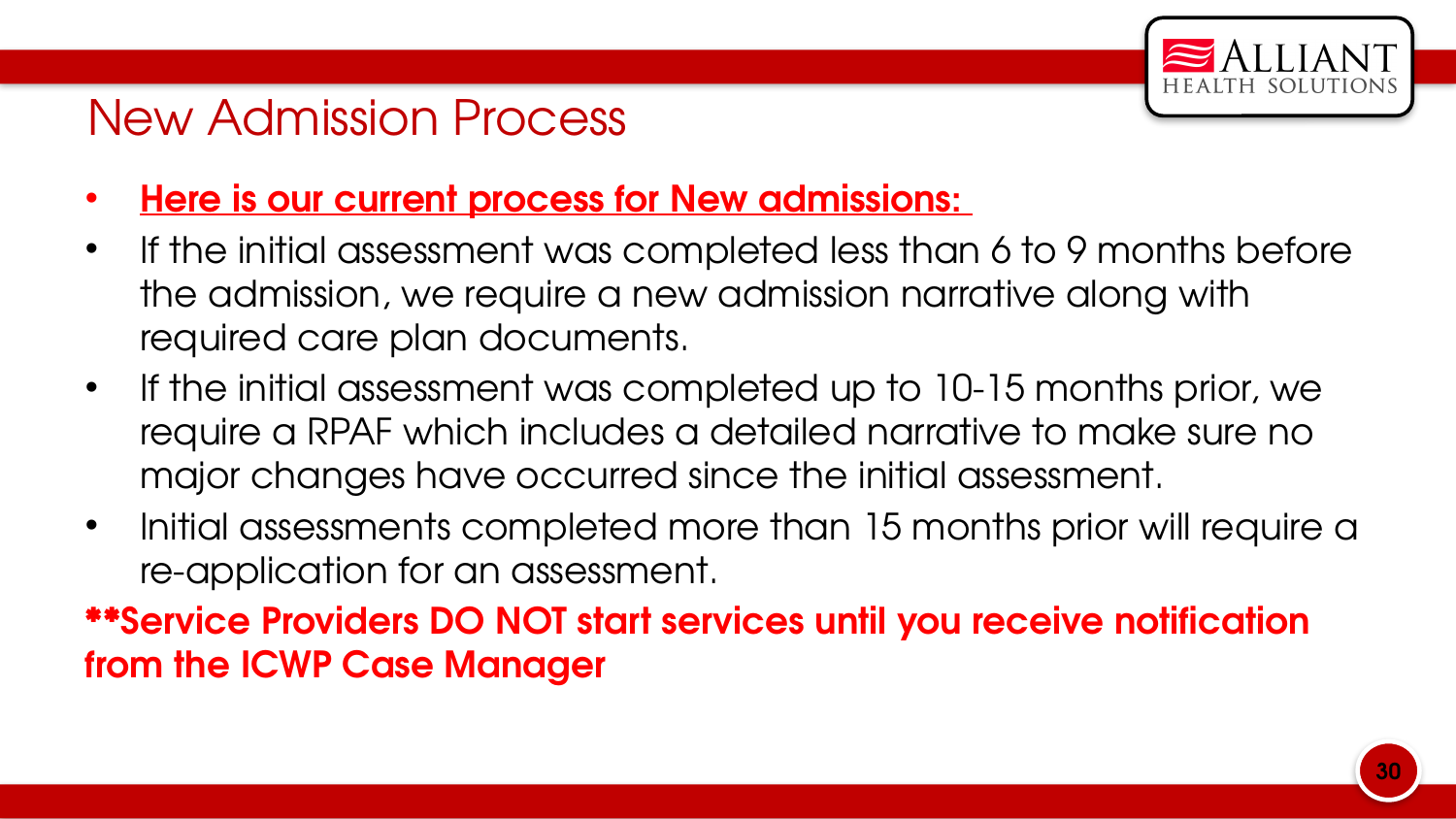

# New Admission Process
Here is our current process for New admissions:
If the initial assessment was completed less than 6 to 9 months before the admission, we require a new admission narrative along with required care plan documents.
If the initial assessment was completed up to 10-15 months prior, we require a RPAF which includes a detailed narrative to make sure no major changes have occurred since the initial assessment.
Initial assessments completed more than 15 months prior will require a re-application for an assessment.
**Service Providers DO NOT start services until you receive notification from the ICWP Case Manager